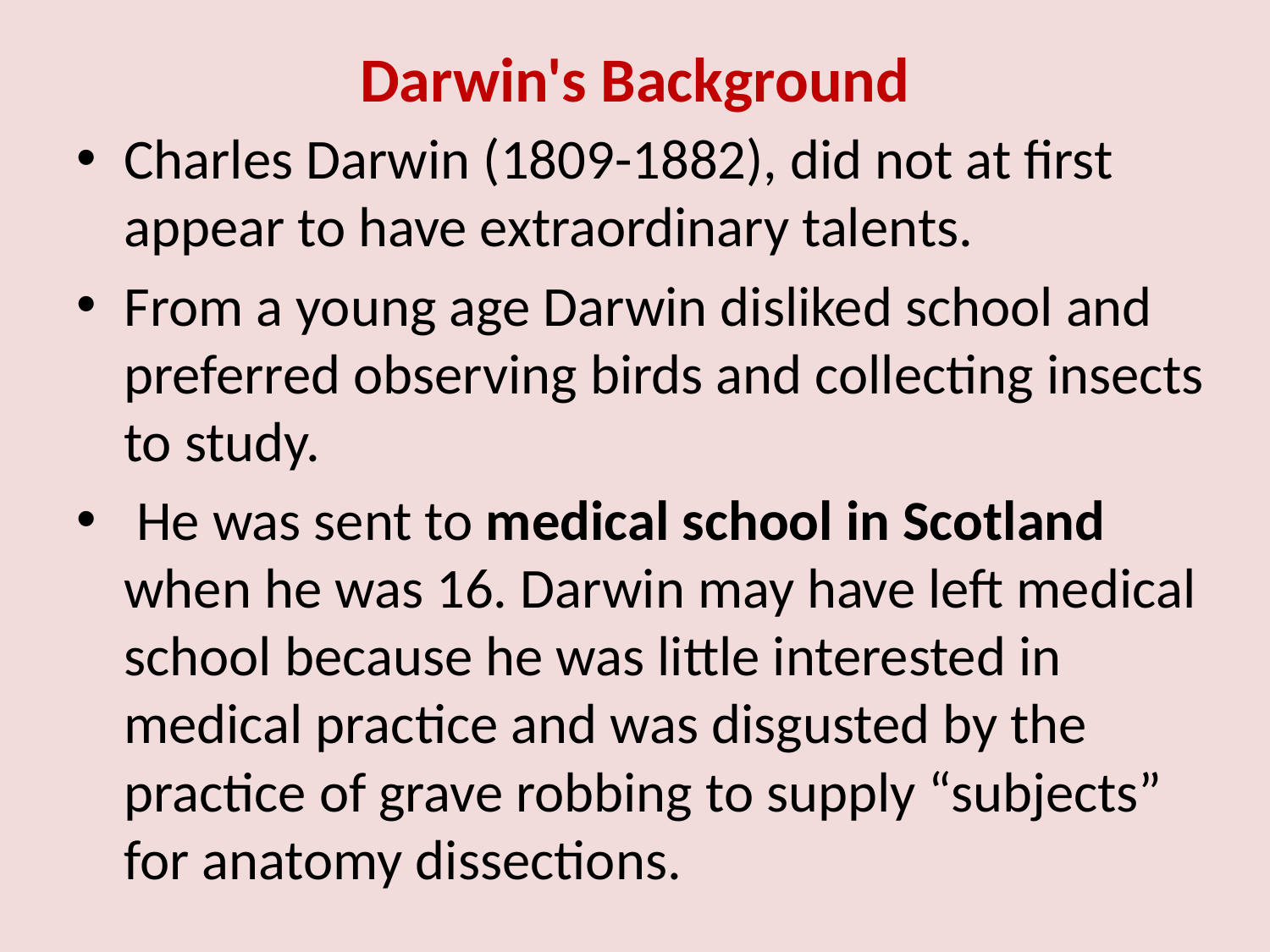

# Darwin's Background
Charles Darwin (1809-1882), did not at first appear to have extraordinary talents.
From a young age Darwin disliked school and preferred observing birds and collecting insects to study.
 He was sent to medical school in Scotland when he was 16. Darwin may have left medical school because he was little interested in medical practice and was disgusted by the practice of grave robbing to supply “subjects” for anatomy dissections.